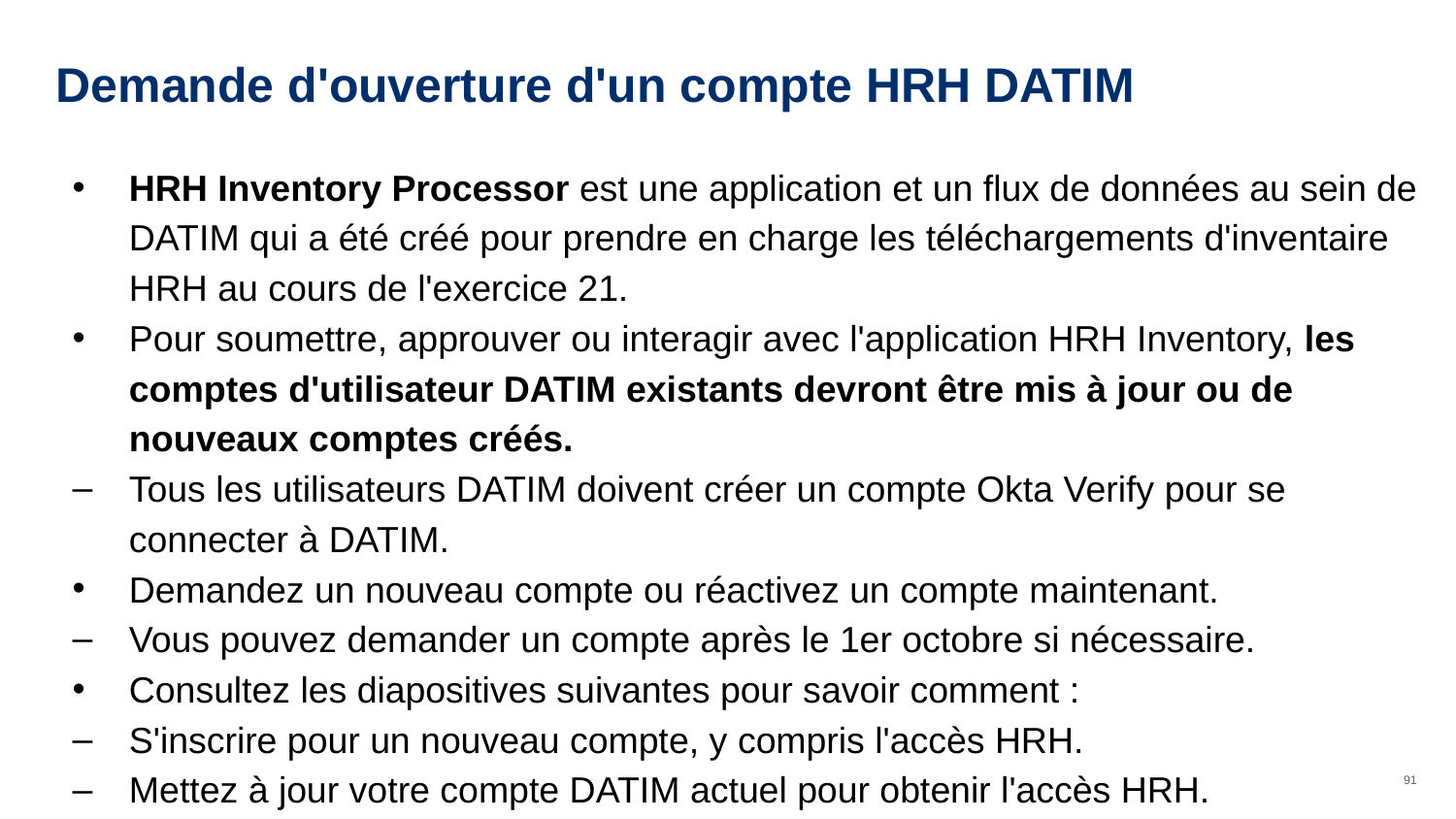

# Demande d'ouverture d'un compte HRH DATIM
HRH Inventory Processor est une application et un flux de données au sein de DATIM qui a été créé pour prendre en charge les téléchargements d'inventaire HRH au cours de l'exercice 21.
Pour soumettre, approuver ou interagir avec l'application HRH Inventory, les comptes d'utilisateur DATIM existants devront être mis à jour ou de nouveaux comptes créés.
Tous les utilisateurs DATIM doivent créer un compte Okta Verify pour se connecter à DATIM.
Demandez un nouveau compte ou réactivez un compte maintenant.
Vous pouvez demander un compte après le 1er octobre si nécessaire.
Consultez les diapositives suivantes pour savoir comment :
S'inscrire pour un nouveau compte, y compris l'accès HRH.
Mettez à jour votre compte DATIM actuel pour obtenir l'accès HRH.
91